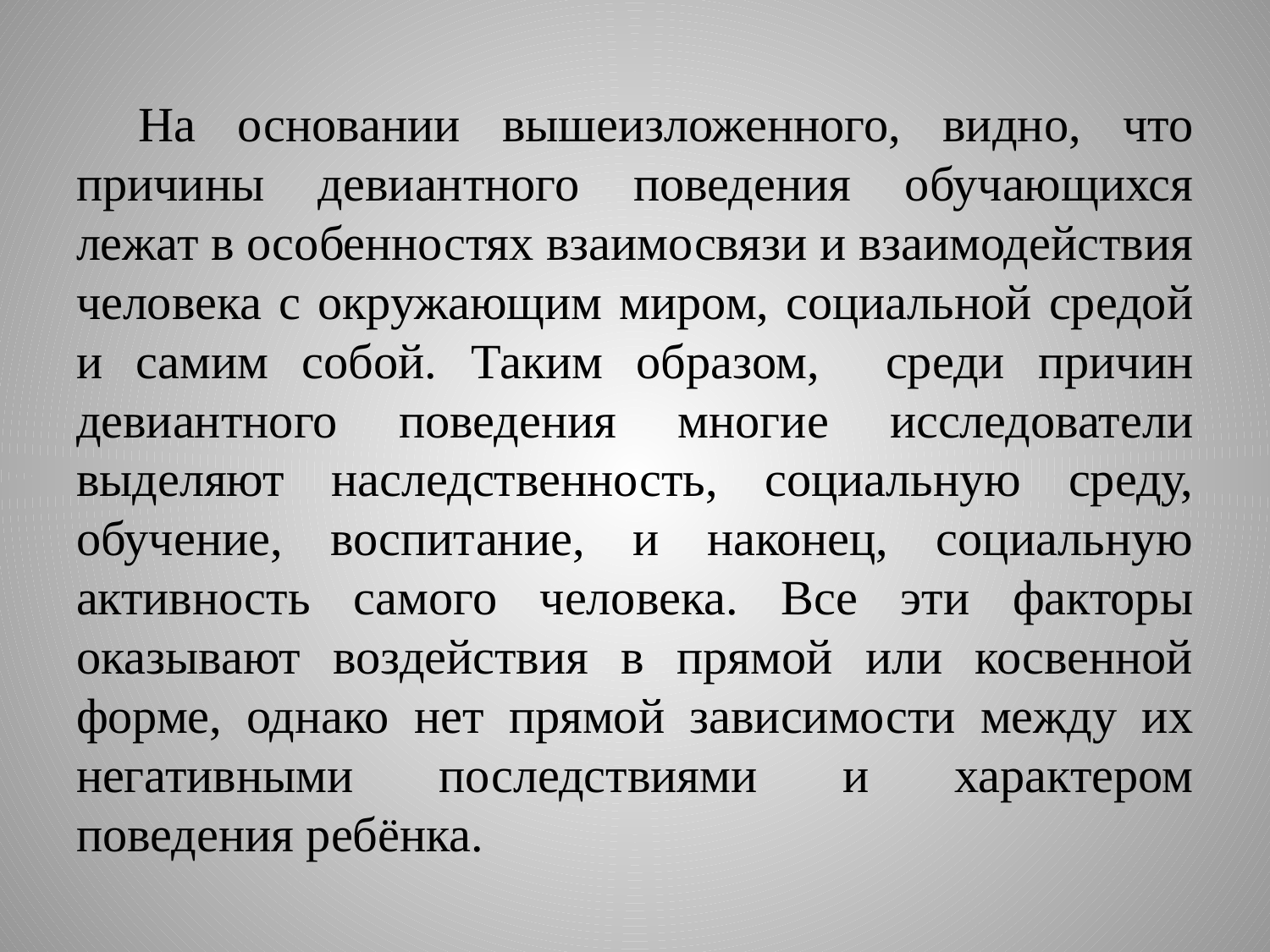

# На основании вышеизложенного, видно, что причины девиантного поведения обучающихся лежат в особенностях взаимосвязи и взаимодействия человека с окружающим миром, социальной средой и самим собой. Таким образом,  среди причин девиантного поведения многие исследователи выделяют наследственность, социальную среду, обучение, воспитание, и наконец, социальную активность самого человека. Все эти факторы оказывают воздействия в прямой или косвенной форме, однако нет прямой зависимости между их негативными последствиями и характером поведения ребёнка.